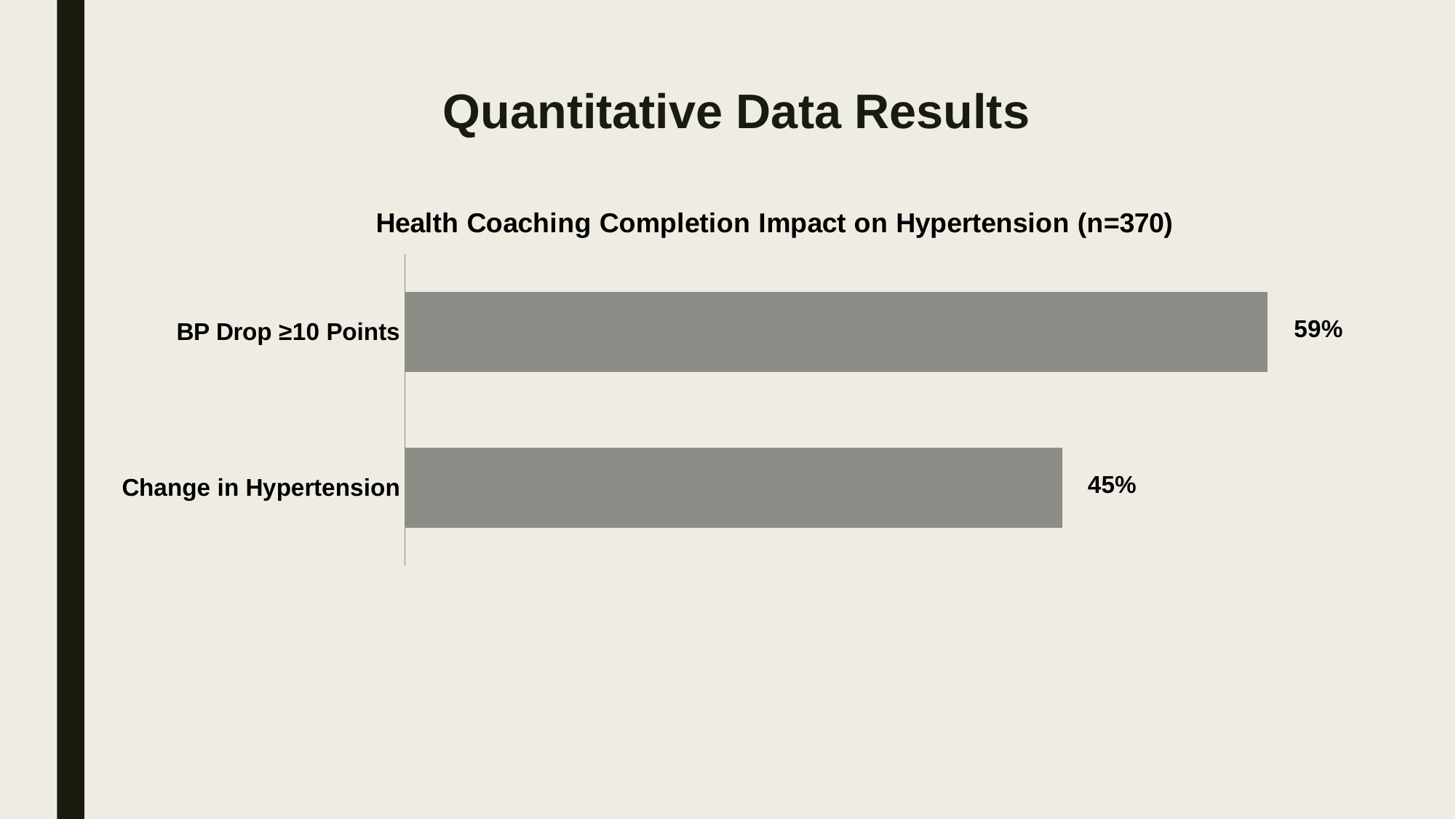

# Quantitative Data Results

### Chart: Health Coaching Completion Impact on Hypertension (n=370)

| Category |  |
|---|---|
| Change in Hypertension | 0.45 |
| BP Drop ≥10 Points | 0.59 |